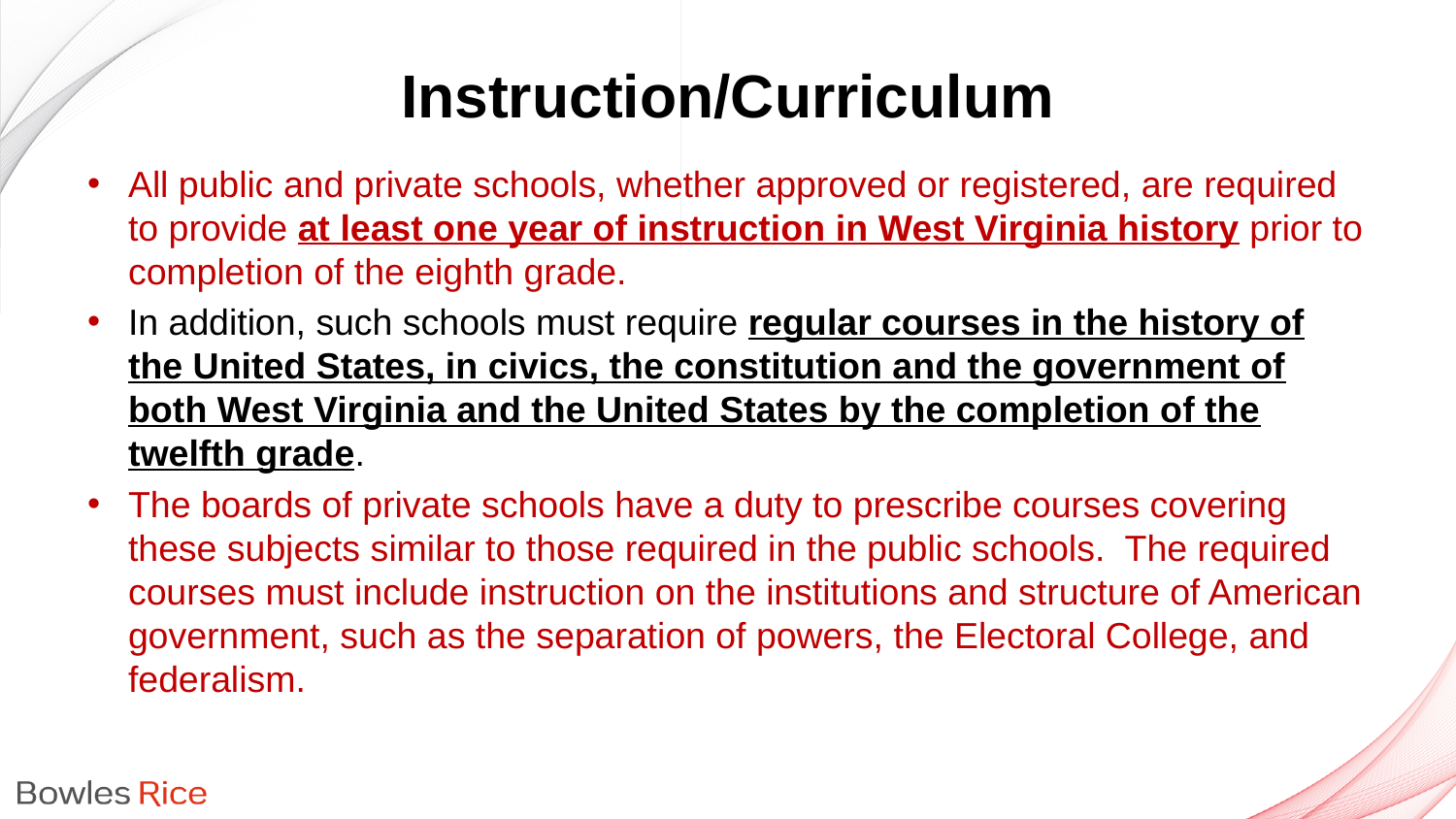

# Instruction/Curriculum
All public and private schools, whether approved or registered, are required to provide at least one year of instruction in West Virginia history prior to completion of the eighth grade.
In addition, such schools must require regular courses in the history of the United States, in civics, the constitution and the government of both West Virginia and the United States by the completion of the twelfth grade.
The boards of private schools have a duty to prescribe courses covering these subjects similar to those required in the public schools.  The required courses must include instruction on the institutions and structure of American government, such as the separation of powers, the Electoral College, and federalism.